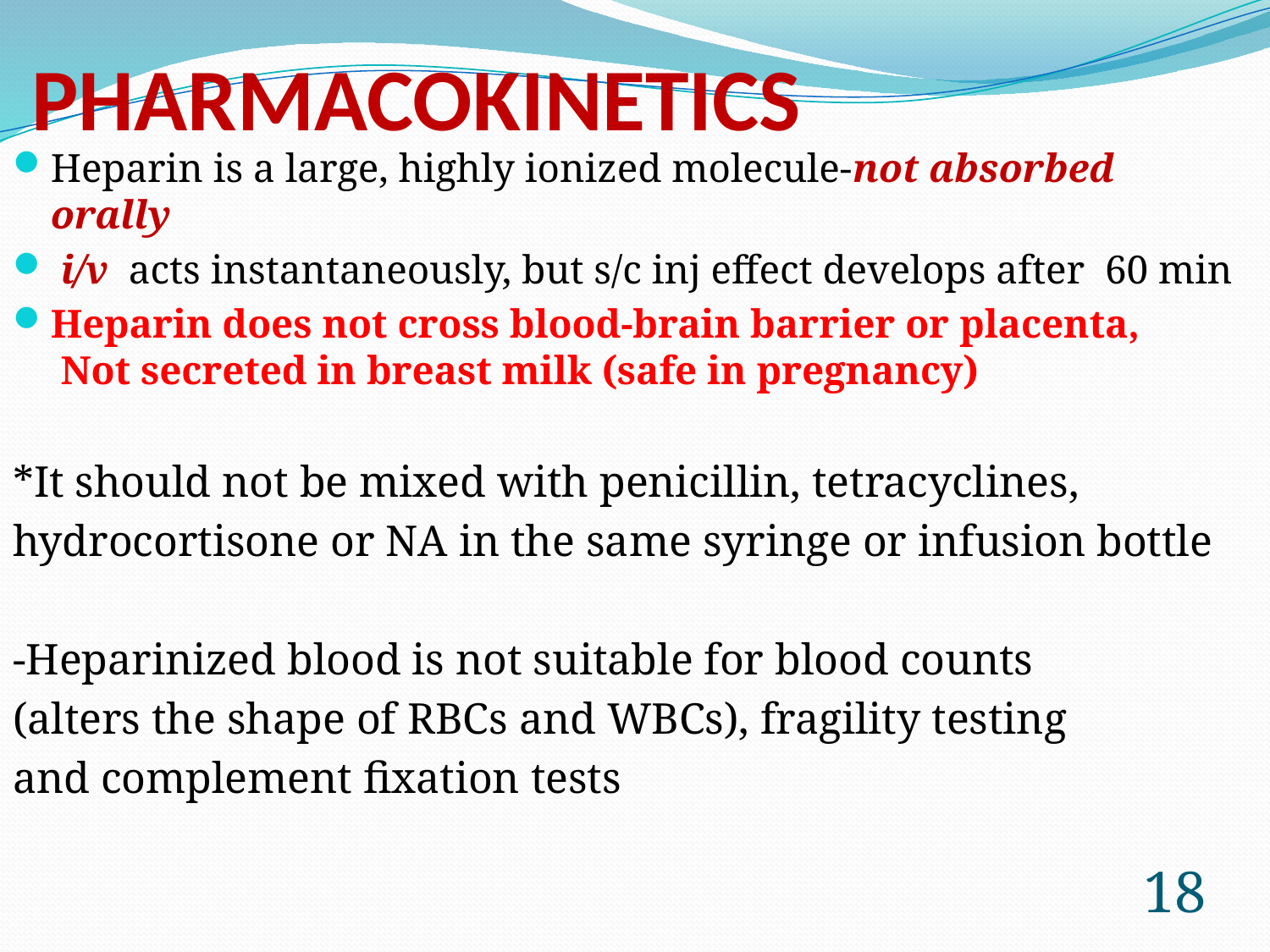

# PHARMACOKINETICS
Heparin is a large, highly ionized molecule-not absorbed orally
 i/v  acts instantaneously, but s/c inj effect develops after  60 min
Heparin does not cross blood-brain barrier or placenta,
 Not secreted in breast milk (safe in pregnancy)

*It should not be mixed with penicillin, tetracyclines,
hydrocortisone or NA in the same syringe or infusion bottle

-Heparinized blood is not suitable for blood counts
(alters the shape of RBCs and WBCs), fragility testing
and complement fixation tests

18